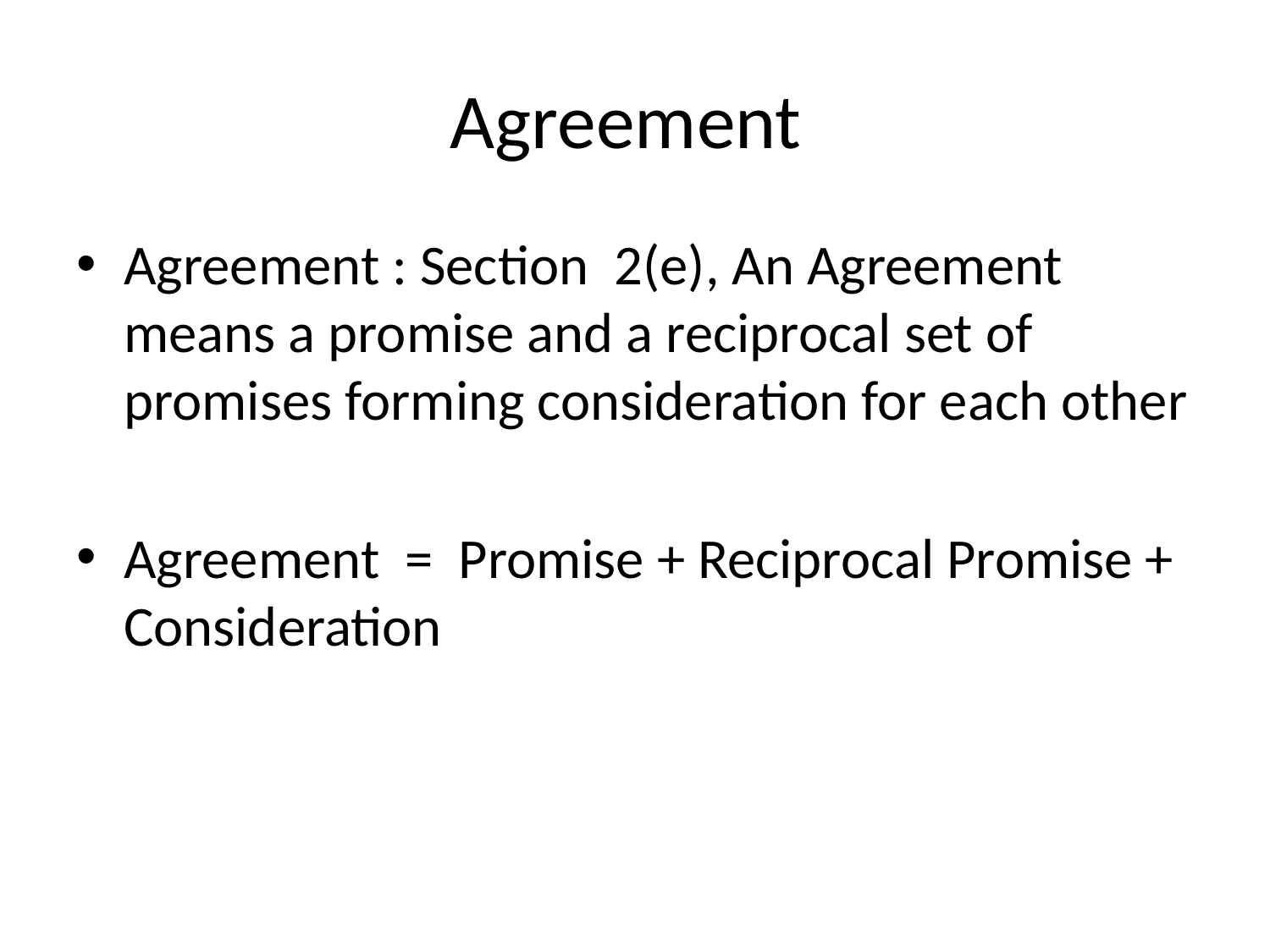

# Agreement
Agreement : Section  2(e), An Agreement means a promise and a reciprocal set of promises forming consideration for each other

Agreement  =  Promise + Reciprocal Promise + Consideration